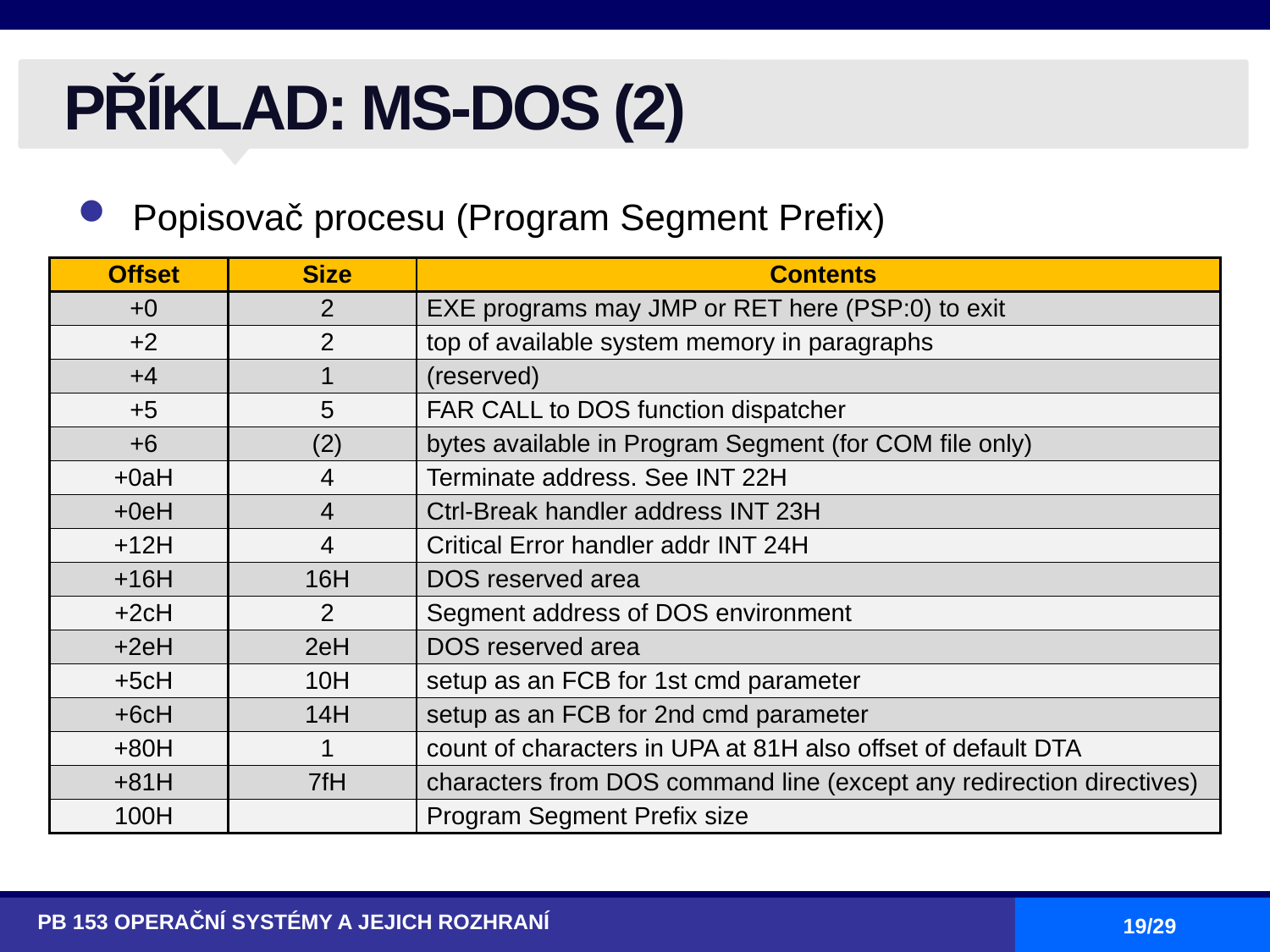

# PŘÍKLAD: MS-DOS (2)
Popisovač procesu (Program Segment Prefix)
| Offset | Size | Contents |
| --- | --- | --- |
| +0 | 2 | EXE programs may JMP or RET here (PSP:0) to exit |
| +2 | 2 | top of available system memory in paragraphs |
| +4 | 1 | (reserved) |
| +5 | 5 | FAR CALL to DOS function dispatcher |
| +6 | (2) | bytes available in Program Segment (for COM file only) |
| +0aH | 4 | Terminate address. See INT 22H |
| +0eH | 4 | Ctrl-Break handler address INT 23H |
| +12H | 4 | Critical Error handler addr INT 24H |
| +16H | 16H | DOS reserved area |
| +2cH | 2 | Segment address of DOS environment |
| +2eH | 2eH | DOS reserved area |
| +5cH | 10H | setup as an FCB for 1st cmd parameter |
| +6cH | 14H | setup as an FCB for 2nd cmd parameter |
| +80H | 1 | count of characters in UPA at 81H also offset of default DTA |
| +81H | 7fH | characters from DOS command line (except any redirection directives) |
| 100H |  | Program Segment Prefix size |
PB 153 OPERAČNÍ SYSTÉMY A JEJICH ROZHRANÍ